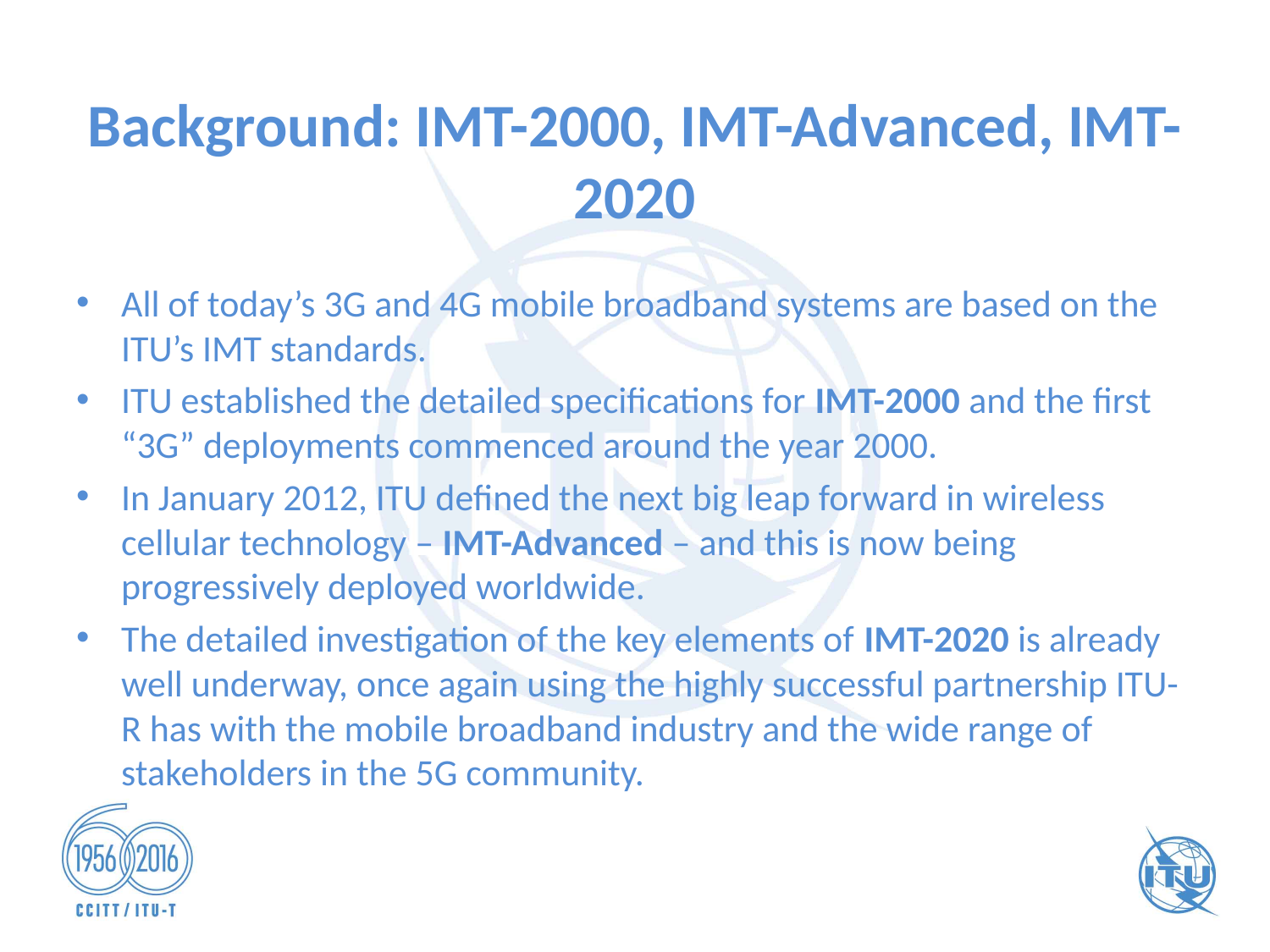

# Background: IMT-2000, IMT-Advanced, IMT-2020
All of today’s 3G and 4G mobile broadband systems are based on the ITU’s IMT standards.
ITU established the detailed specifications for IMT-2000 and the first “3G” deployments commenced around the year 2000.
In January 2012, ITU defined the next big leap forward in wireless cellular technology – IMT-Advanced – and this is now being progressively deployed worldwide.
The detailed investigation of the key elements of IMT-2020 is already well underway, once again using the highly successful partnership ITU-R has with the mobile broadband industry and the wide range of stakeholders in the 5G community.